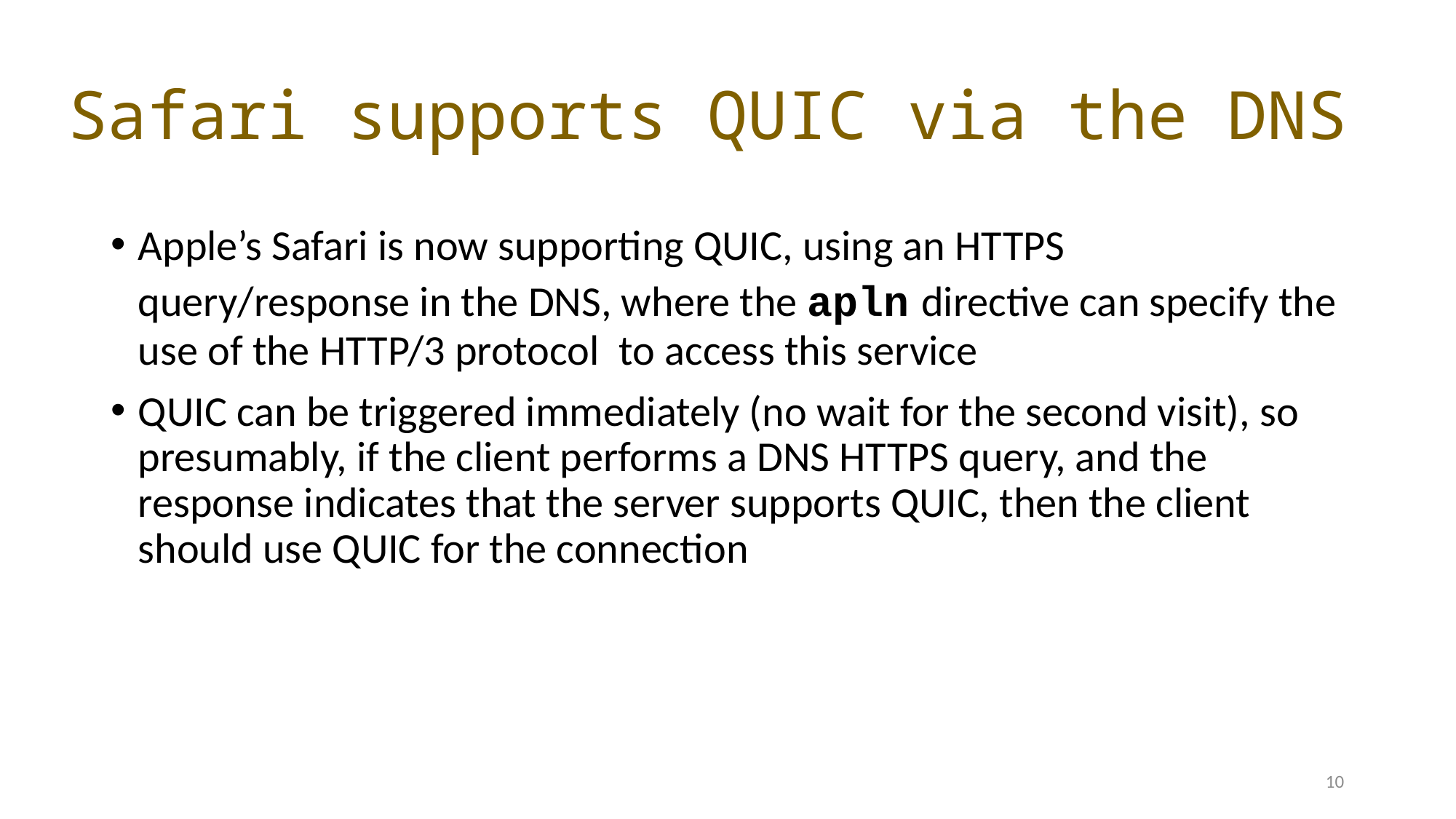

# Safari supports QUIC via the DNS
Apple’s Safari is now supporting QUIC, using an HTTPS query/response in the DNS, where the apln directive can specify the use of the HTTP/3 protocol  to access this service
QUIC can be triggered immediately (no wait for the second visit), so presumably, if the client performs a DNS HTTPS query, and the response indicates that the server supports QUIC, then the client should use QUIC for the connection

10